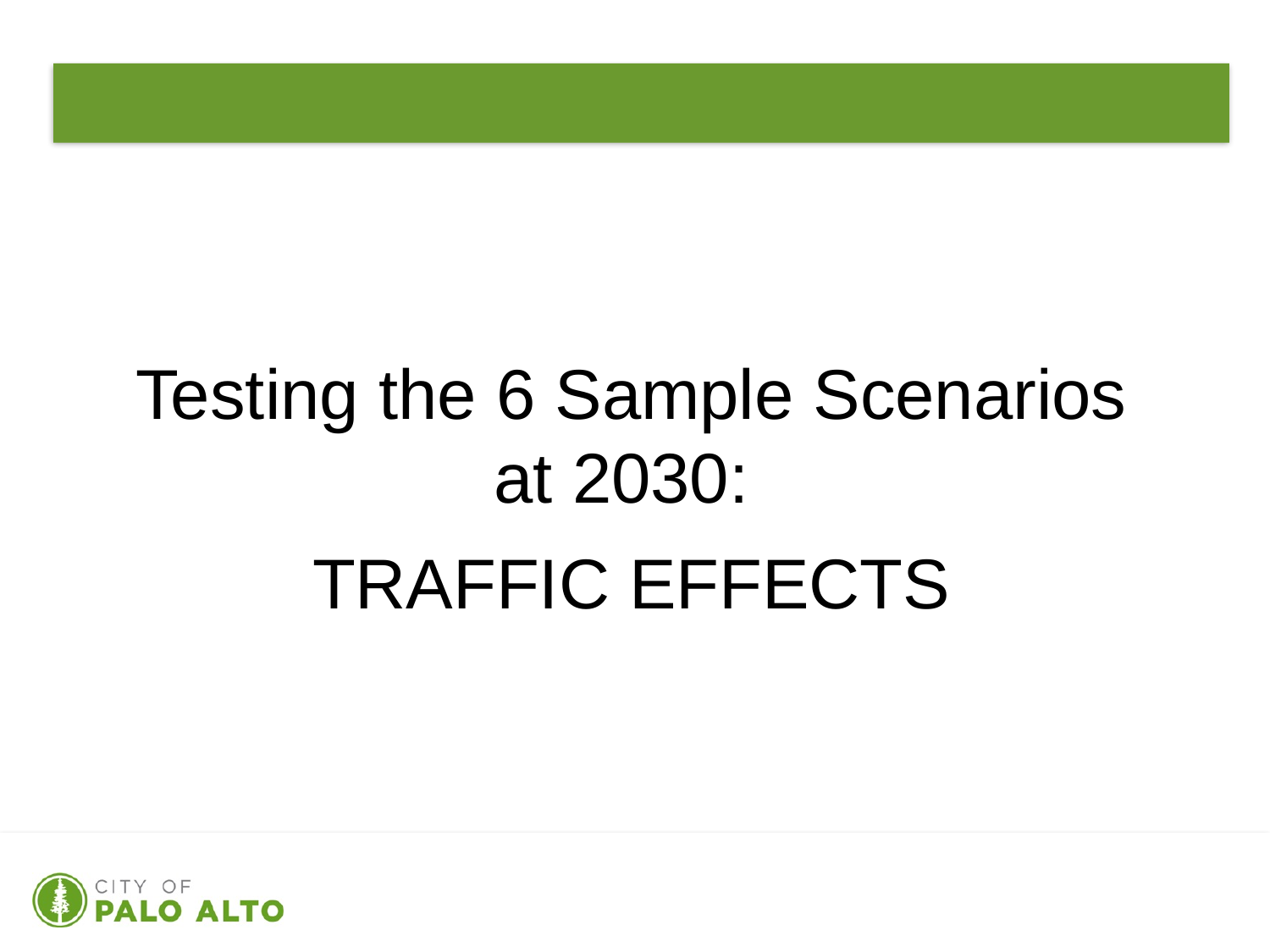

Testing the 6 Sample Scenarios at 2030:
TRAFFIC EFFECTS